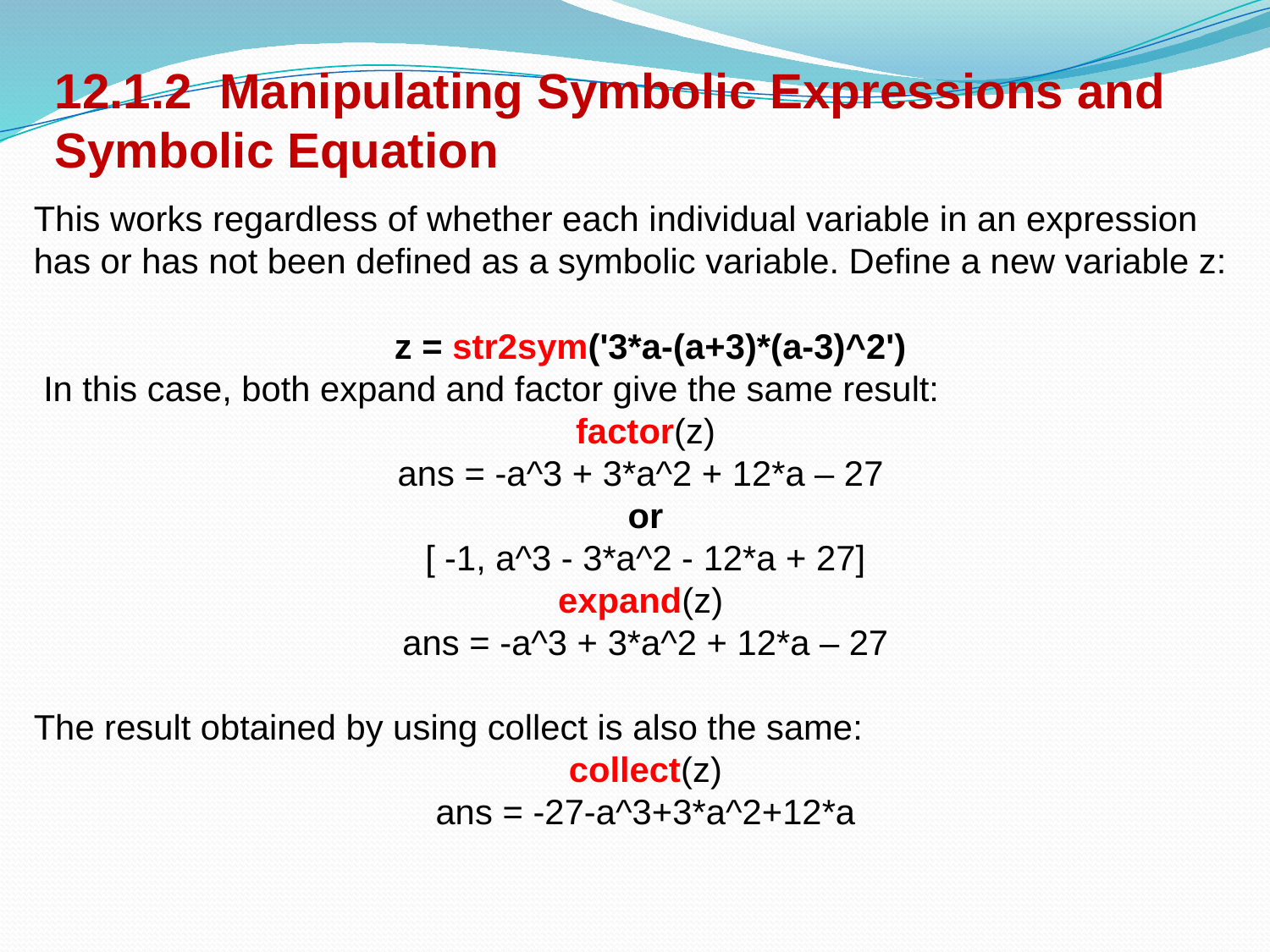

12.1.2  Manipulating Symbolic Expressions and Symbolic Equation

This works regardless of whether each individual variable in an expression has or has not been defined as a symbolic variable. Define a new variable z:

 z = str2sym('3*a-(a+3)*(a-3)^2')
 In this case, both expand and factor give the same result:
 factor(z)
ans = -a^3 + 3*a^2 + 12*a – 27
or
[ -1, a^3 - 3*a^2 - 12*a + 27]
expand(z)
ans = -a^3 + 3*a^2 + 12*a – 27

The result obtained by using collect is also the same:
 collect(z)
ans = -27-a^3+3*a^2+12*a